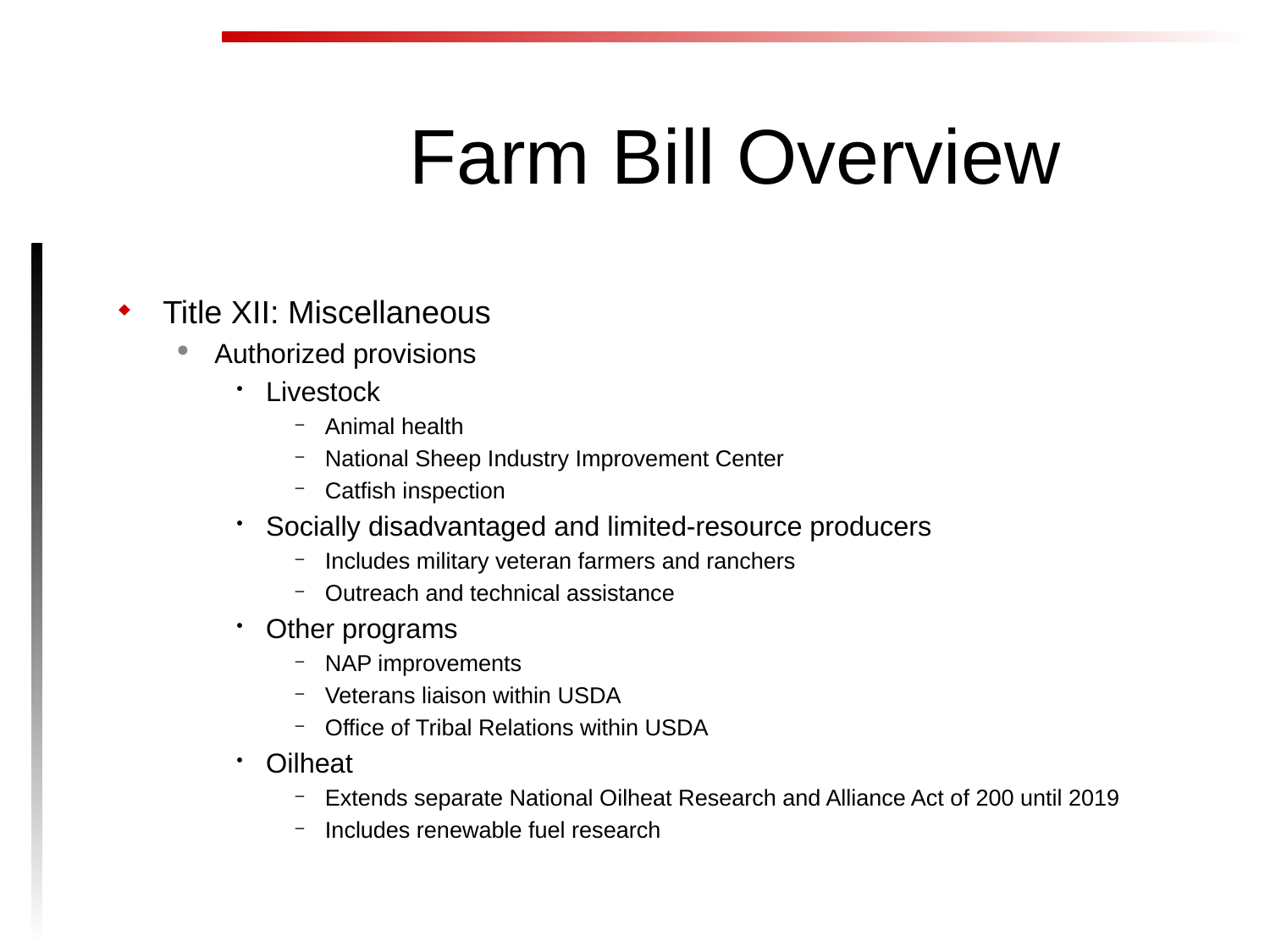

# Farm Bill Overview
Title XII: Miscellaneous
Authorized provisions
Livestock
Animal health
National Sheep Industry Improvement Center
Catfish inspection
Socially disadvantaged and limited-resource producers
Includes military veteran farmers and ranchers
Outreach and technical assistance
Other programs
NAP improvements
Veterans liaison within USDA
Office of Tribal Relations within USDA
Oilheat
Extends separate National Oilheat Research and Alliance Act of 200 until 2019
Includes renewable fuel research